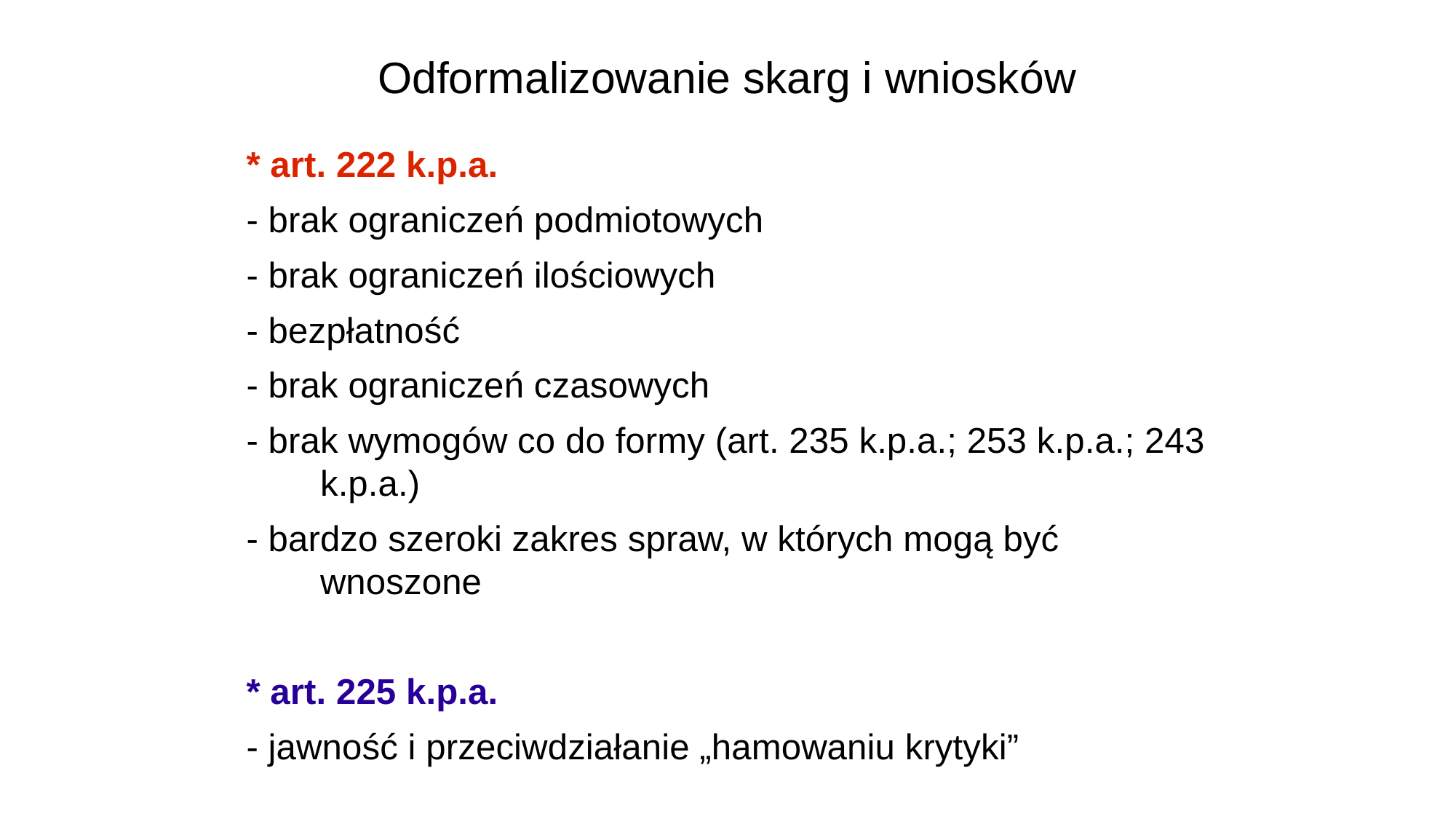

Odformalizowanie skarg i wniosków
* art. 222 k.p.a.
- brak ograniczeń podmiotowych
- brak ograniczeń ilościowych
- bezpłatność
- brak ograniczeń czasowych
- brak wymogów co do formy (art. 235 k.p.a.; 253 k.p.a.; 243 k.p.a.)
- bardzo szeroki zakres spraw, w których mogą być wnoszone

* art. 225 k.p.a.
- jawność i przeciwdziałanie „hamowaniu krytyki”